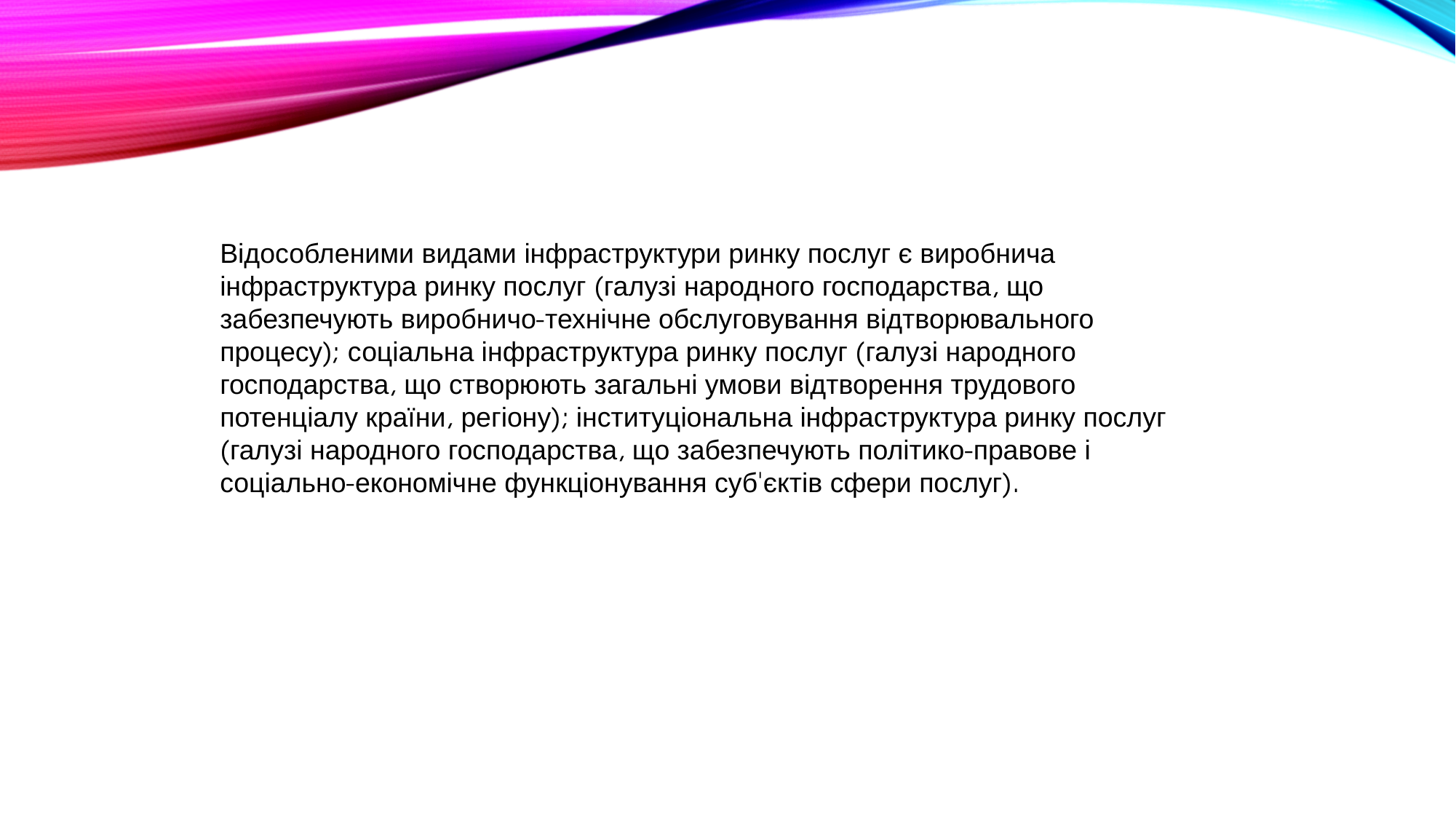

Відособленими видами інфраструктури ринку послуг є виробнича інфраструктура ринку послуг (галузі народного господарства, що забезпечують виробничо-технічне обслуговування відтворювального процесу); соціальна інфраструктура ринку послуг (галузі народного господарства, що створюють загальні умови відтворення трудового потенціалу країни, регіону); інституціональна інфраструктура ринку послуг (галузі народного господарства, що забезпечують політико-правове і соціально-економічне функціонування суб'єктів сфери послуг).